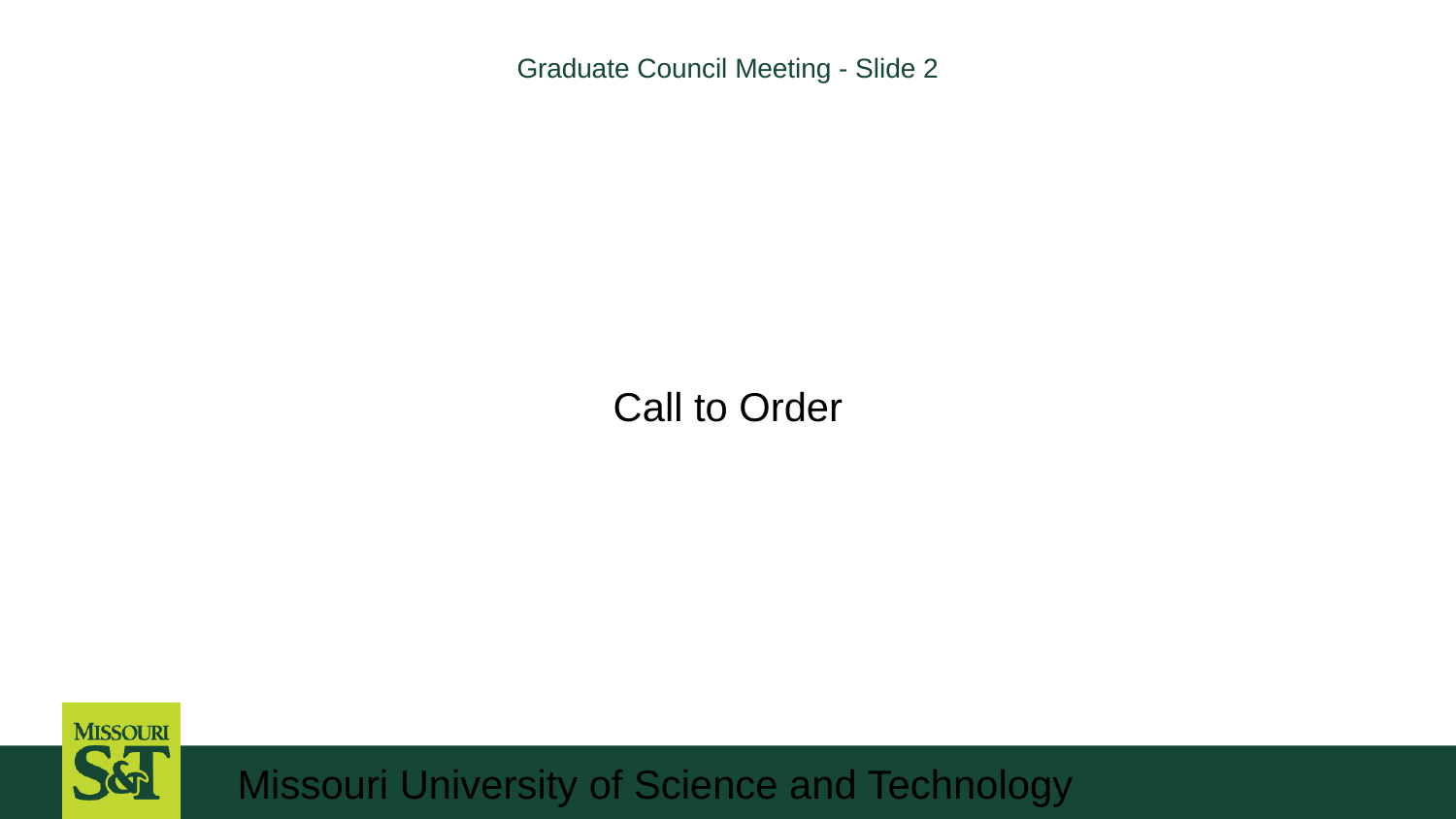

Graduate Council Meeting - Slide 2
Call to Order
Missouri University of Science and Technology